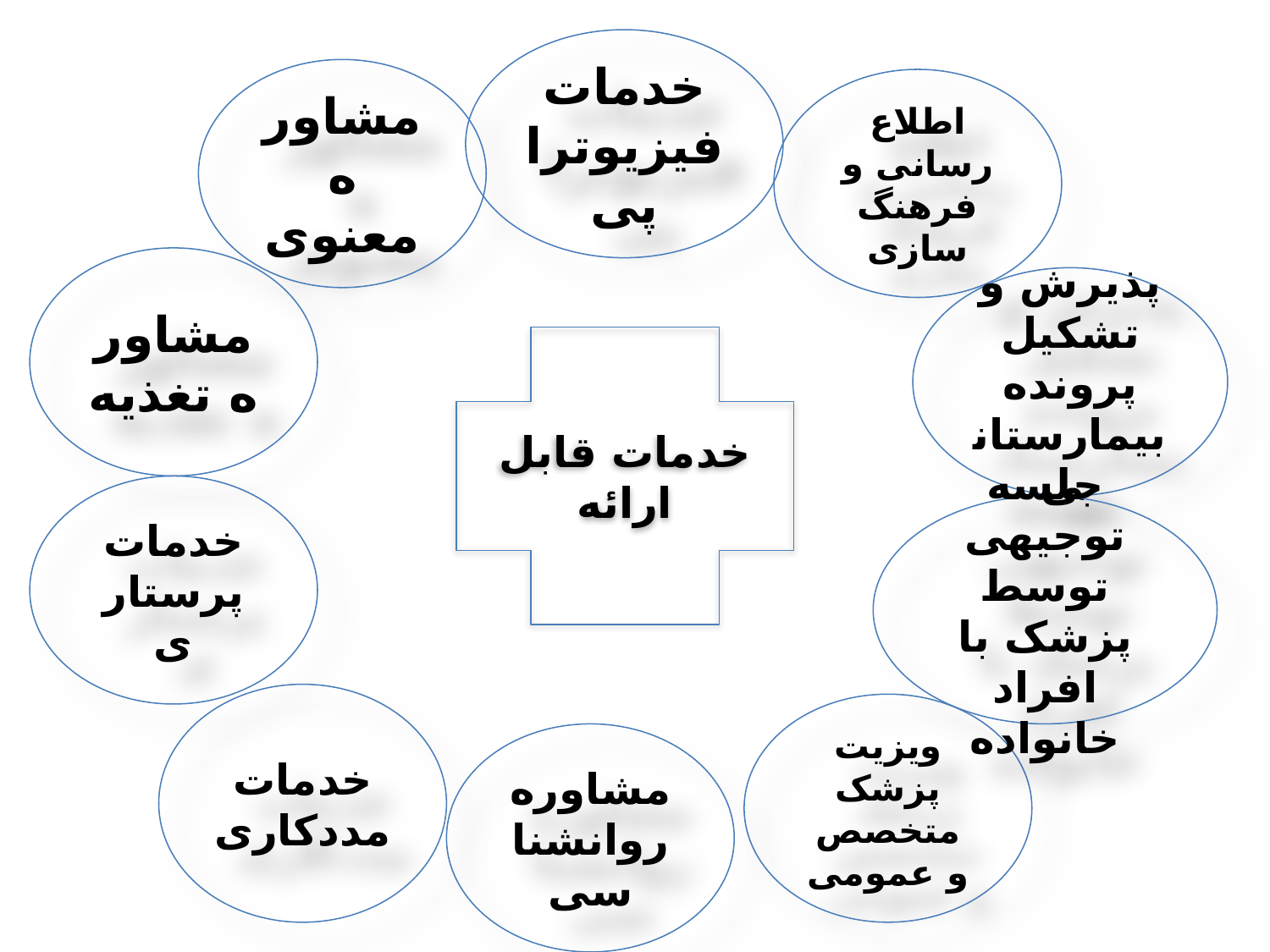

خدمات فیزیوتراپی
مشاوره معنوی
اطلاع رسانی و فرهنگ سازی
مشاوره تغذیه
پذیرش و تشکیل پرونده بیمارستانی
خدمات قابل ارائه
خدمات پرستاری
جلسه توجیهی توسط پزشک با افراد خانواده
خدمات مددکاری
ویزیت پزشک متخصص و عمومی
مشاوره روانشناسی